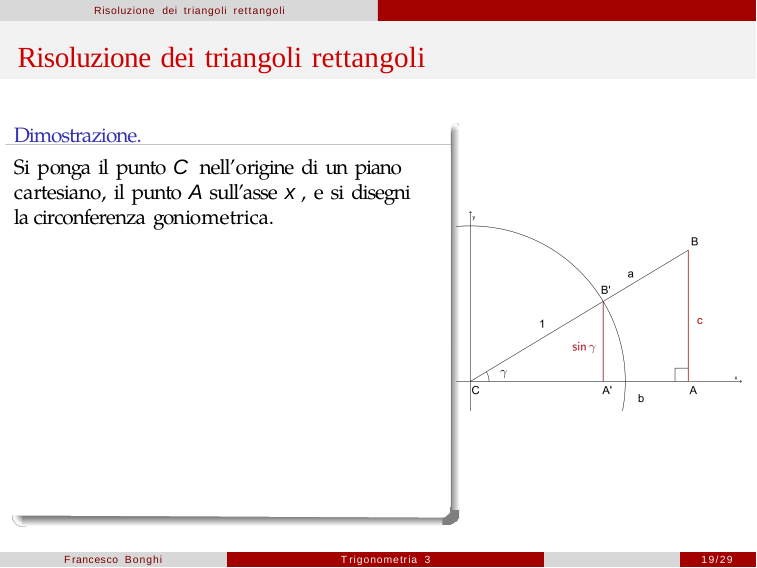

Risoluzione  dei  triangoli  rettangoli

# Risoluzione dei triangoli rettangoli
Dimostrazione.
Si ponga il punto C  nell’origine di un piano cartesiano, il punto A sull’asse x , e si disegni la circonferenza goniometrica.

Francesco  Bonghi
Trigonometria  3
19/29